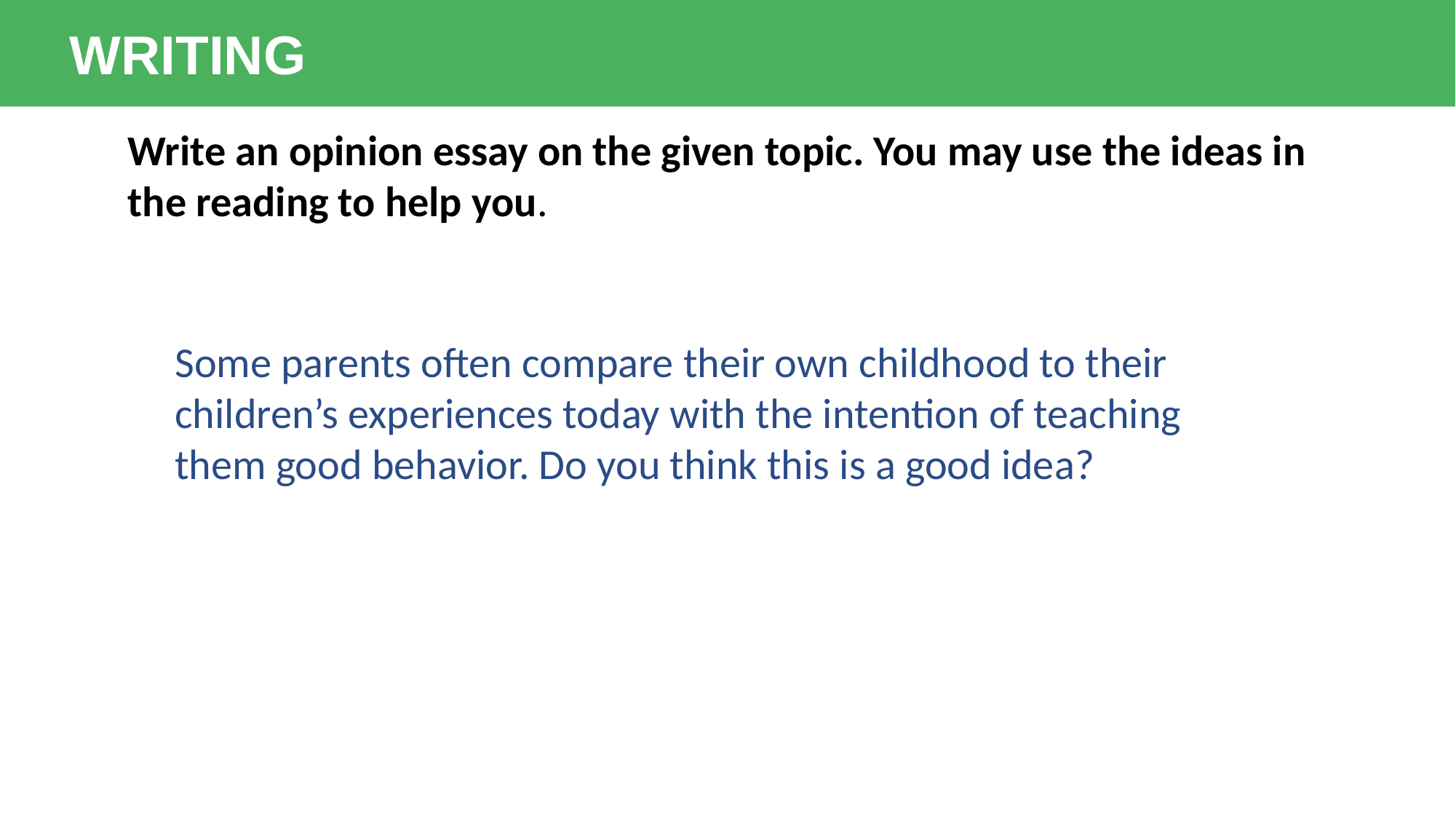

WRITING
Write an opinion essay on the given topic. You may use the ideas in the reading to help you.
Some parents often compare their own childhood to their children’s experiences today with the intention of teaching them good behavior. Do you think this is a good idea?